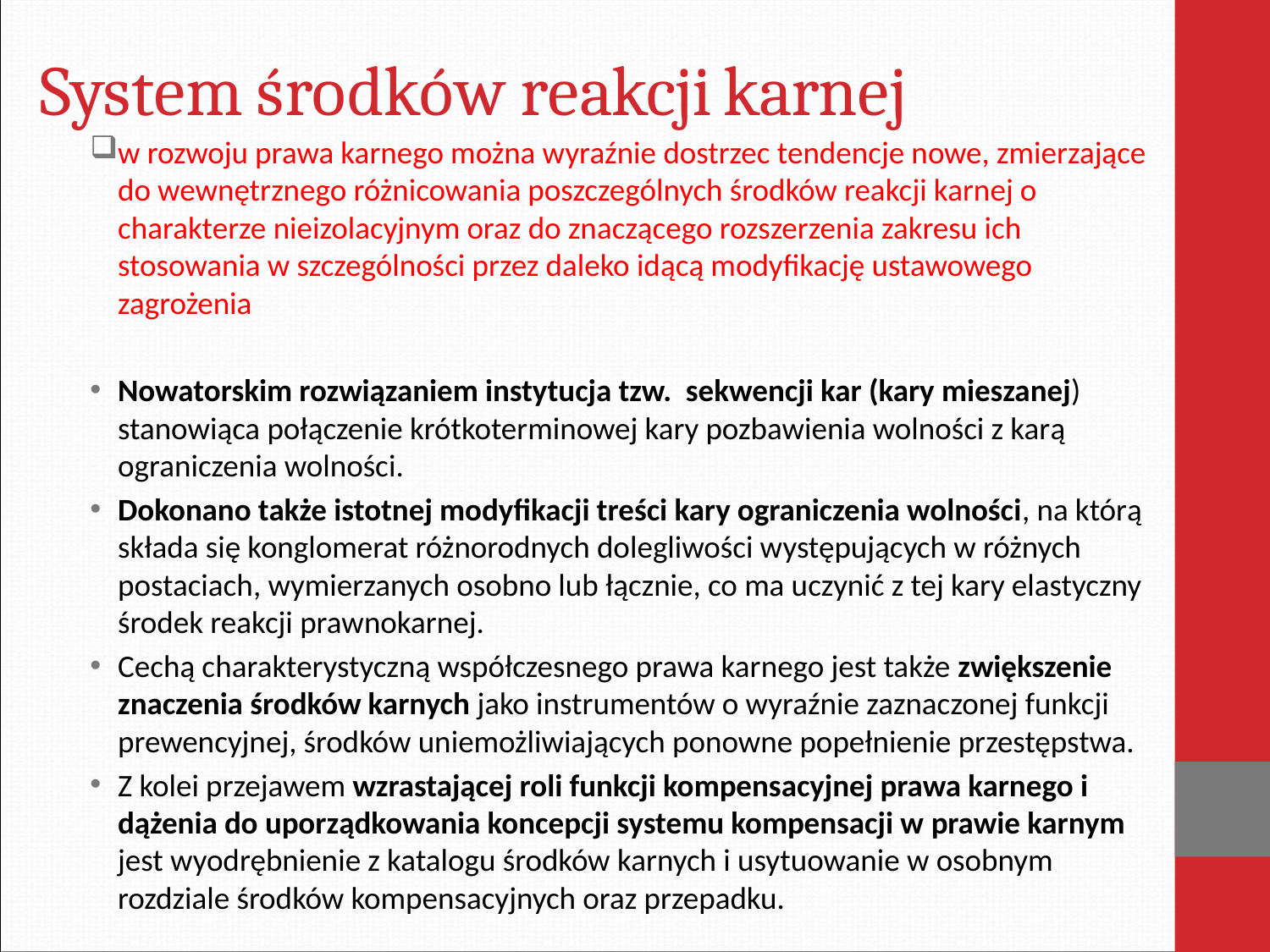

# System środków reakcji karnej
w rozwoju prawa karnego można wyraźnie dostrzec tendencje nowe, zmierzające do wewnętrznego różnicowania poszczególnych środków reakcji karnej o charakterze nieizolacyjnym oraz do znaczącego rozszerzenia zakresu ich stosowania w szczególności przez daleko idącą modyfikację ustawowego zagrożenia

Nowatorskim rozwiązaniem instytucja tzw.  sekwencji kar (kary mieszanej) stanowiąca połączenie krótkoterminowej kary pozbawienia wolności z karą ograniczenia wolności.
Dokonano także istotnej modyfikacji treści kary ograniczenia wolności, na którą składa się konglomerat różnorodnych dolegliwości występujących w różnych postaciach, wymierzanych osobno lub łącznie, co ma uczynić z tej kary elastyczny środek reakcji prawnokarnej.
Cechą charakterystyczną współczesnego prawa karnego jest także zwiększenie znaczenia środków karnych jako instrumentów o wyraźnie zaznaczonej funkcji prewencyjnej, środków uniemożliwiających ponowne popełnienie przestępstwa.
Z kolei przejawem wzrastającej roli funkcji kompensacyjnej prawa karnego i dążenia do uporządkowania koncepcji systemu kompensacji w prawie karnym jest wyodrębnienie z katalogu środków karnych i usytuowanie w osobnym rozdziale środków kompensacyjnych oraz przepadku.